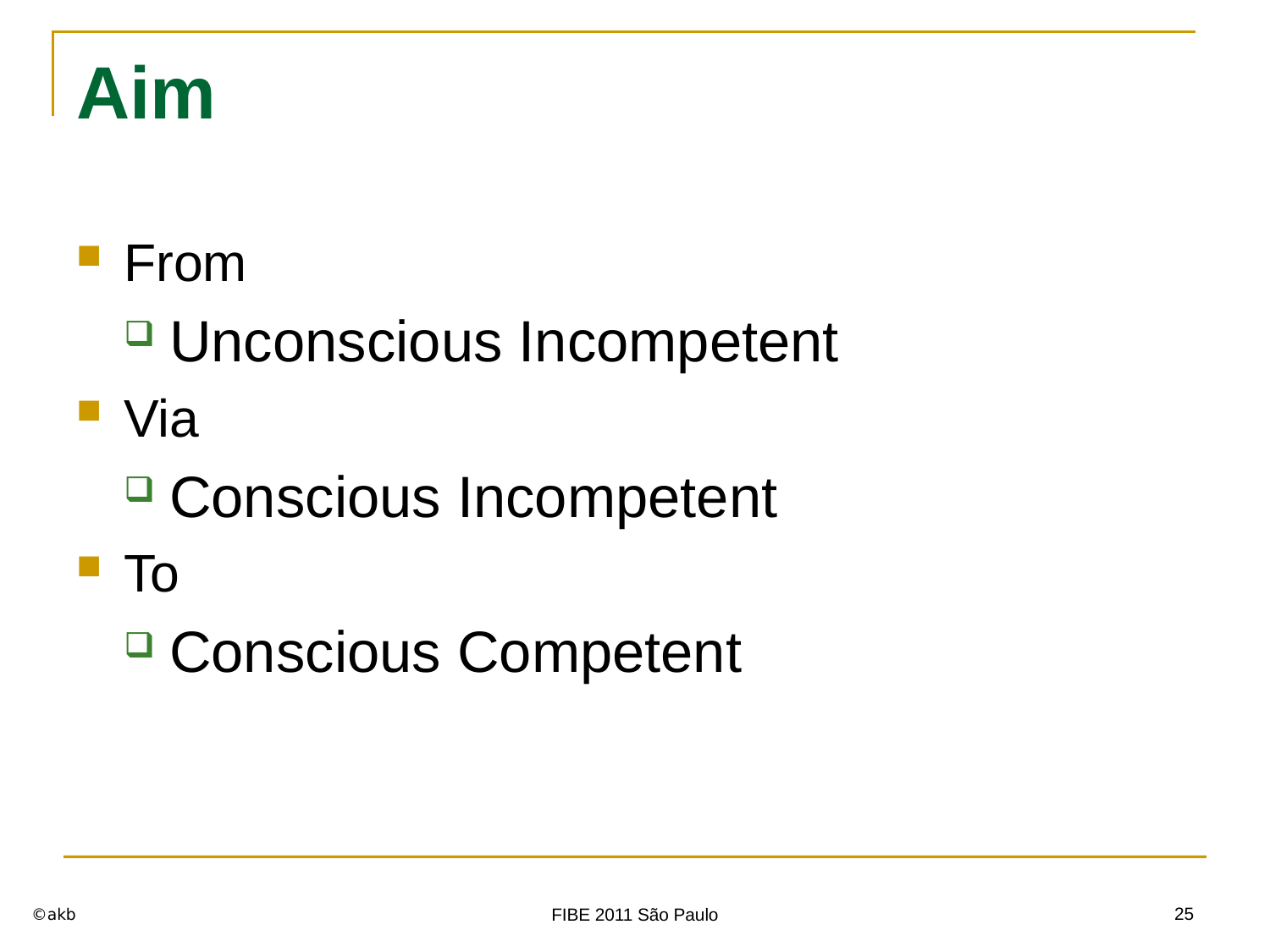

# Aim
From
Unconscious Incompetent
Via
Conscious Incompetent
To
Conscious Competent

©akb
25
FIBE 2011 São Paulo